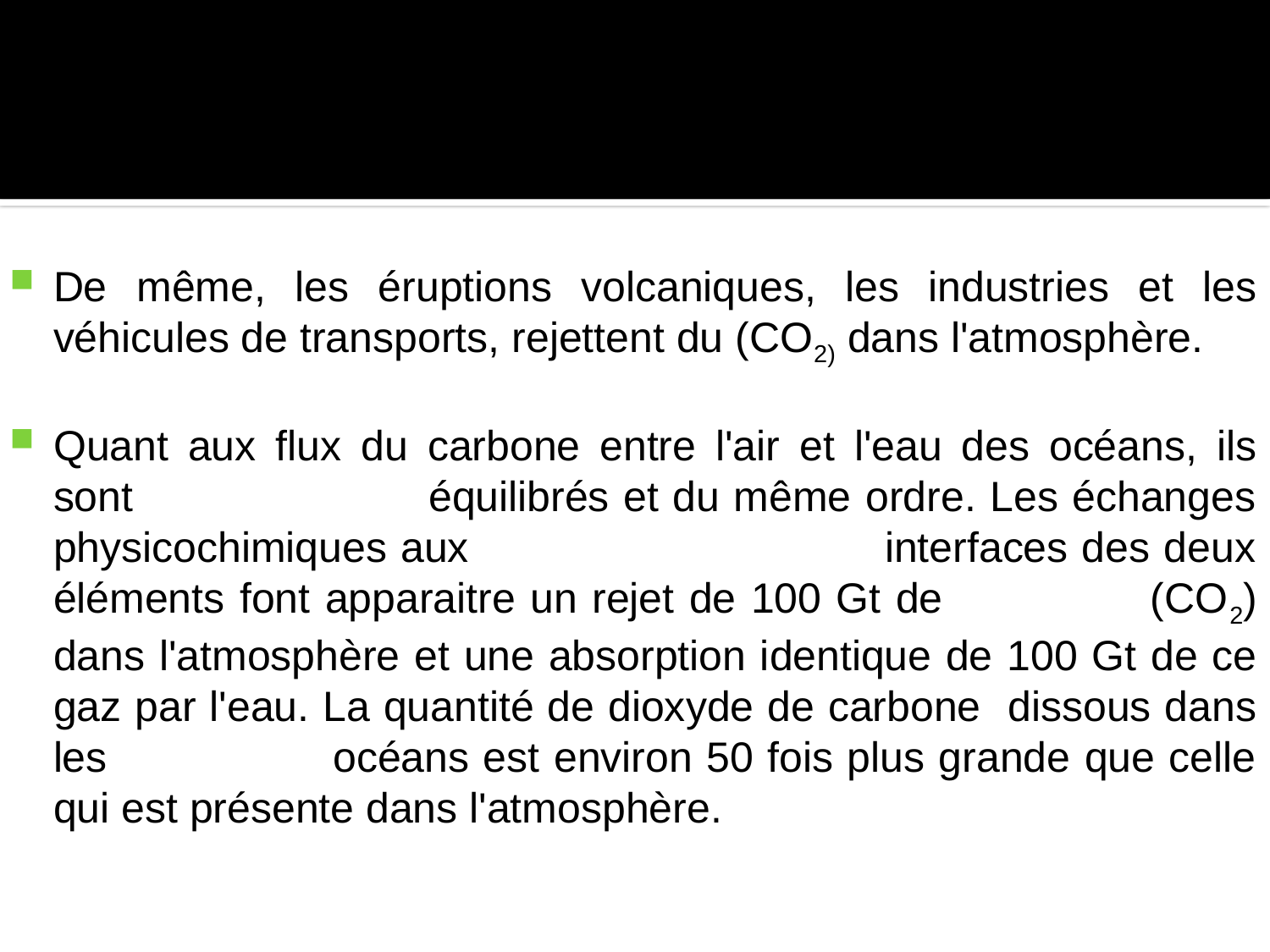

De même, les éruptions volcaniques, les industries et les véhicules de transports, rejettent du (CO2) dans l'atmosphère.

Quant aux flux du carbone entre l'air et l'eau des océans, ils sont                     équilibrés et du même ordre. Les échanges physicochimiques aux                              interfaces des deux éléments font apparaitre un rejet de 100 Gt de              (CO2) dans l'atmosphère et une absorption identique de 100 Gt de ce gaz par l'eau. La quantité de dioxyde de carbone  dissous dans les                océans est environ 50 fois plus grande que celle qui est présente dans l'atmosphère.